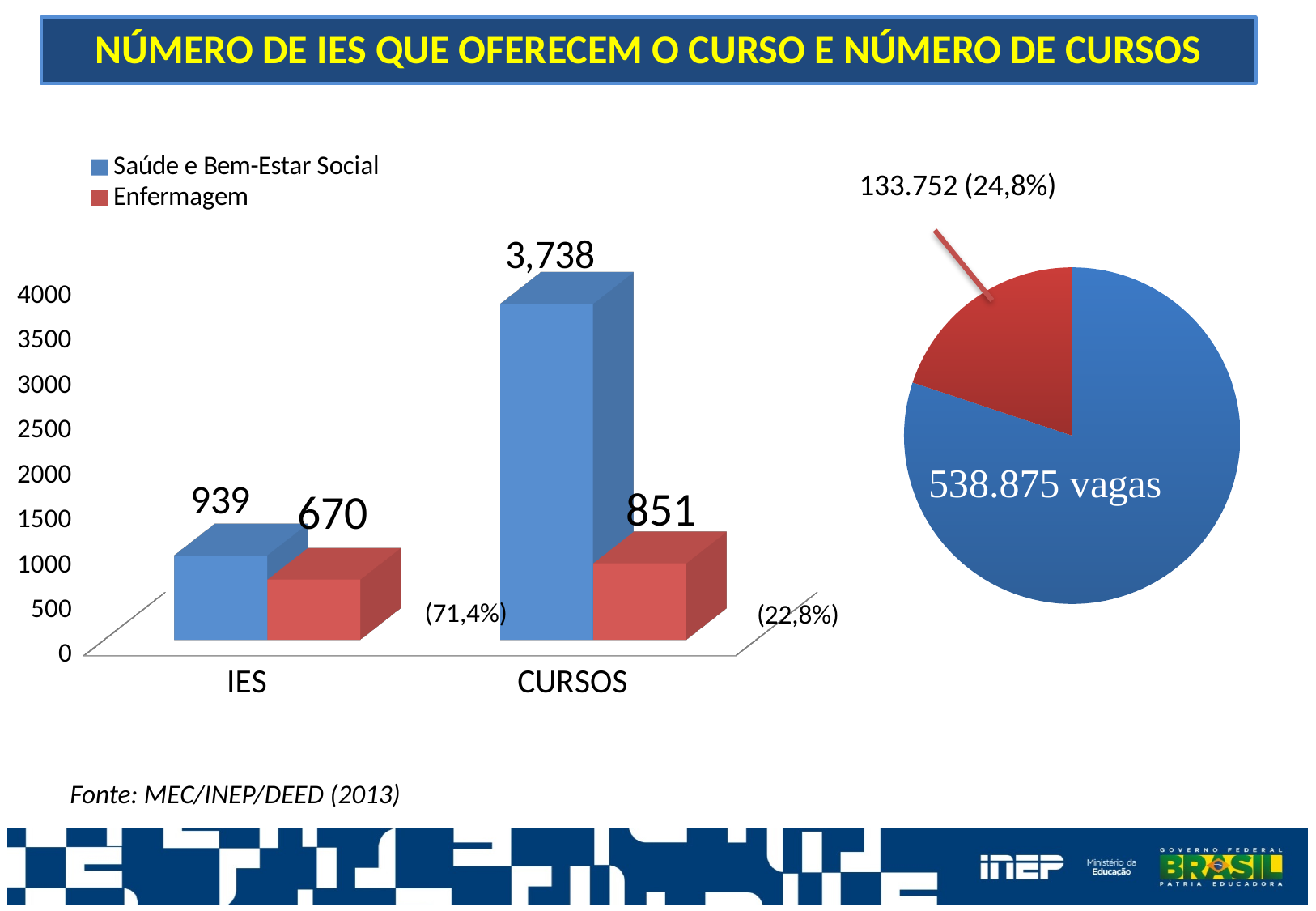

NÚMERO DE IES QUE OFERECEM O CURSO E NÚMERO DE CURSOS

### Chart

| Category | VAGAS |
|---|---|
| Saúde e Bem-Estar Social   | 538875.0 |
| Enfermagem   | 133752.0 |

[unsupported chart]

(71,4%)
(22,8%)
Fonte: MEC/INEP/DEED (2013)